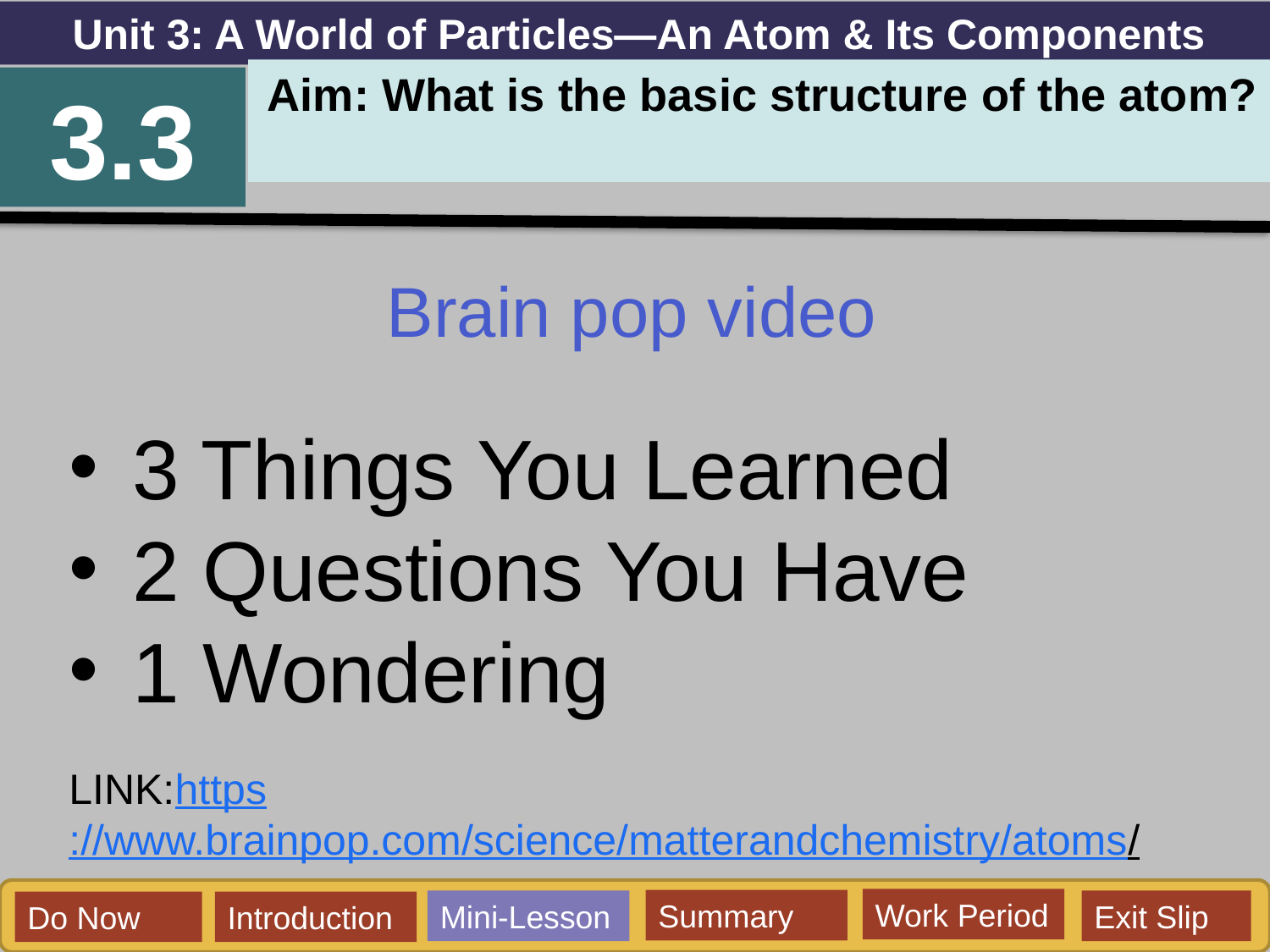

Unit 3: A World of Particles—An Atom & Its Components
Aim: What is the basic structure of the atom?

3.3

Brain pop video

3 Things You Learned
2 Questions You Have
1 Wondering

LINK:https://www.brainpop.com/science/matterandchemistry/atoms/

Work Period
Summary
Mini-Lesson
Exit Slip
Do Now
Introduction